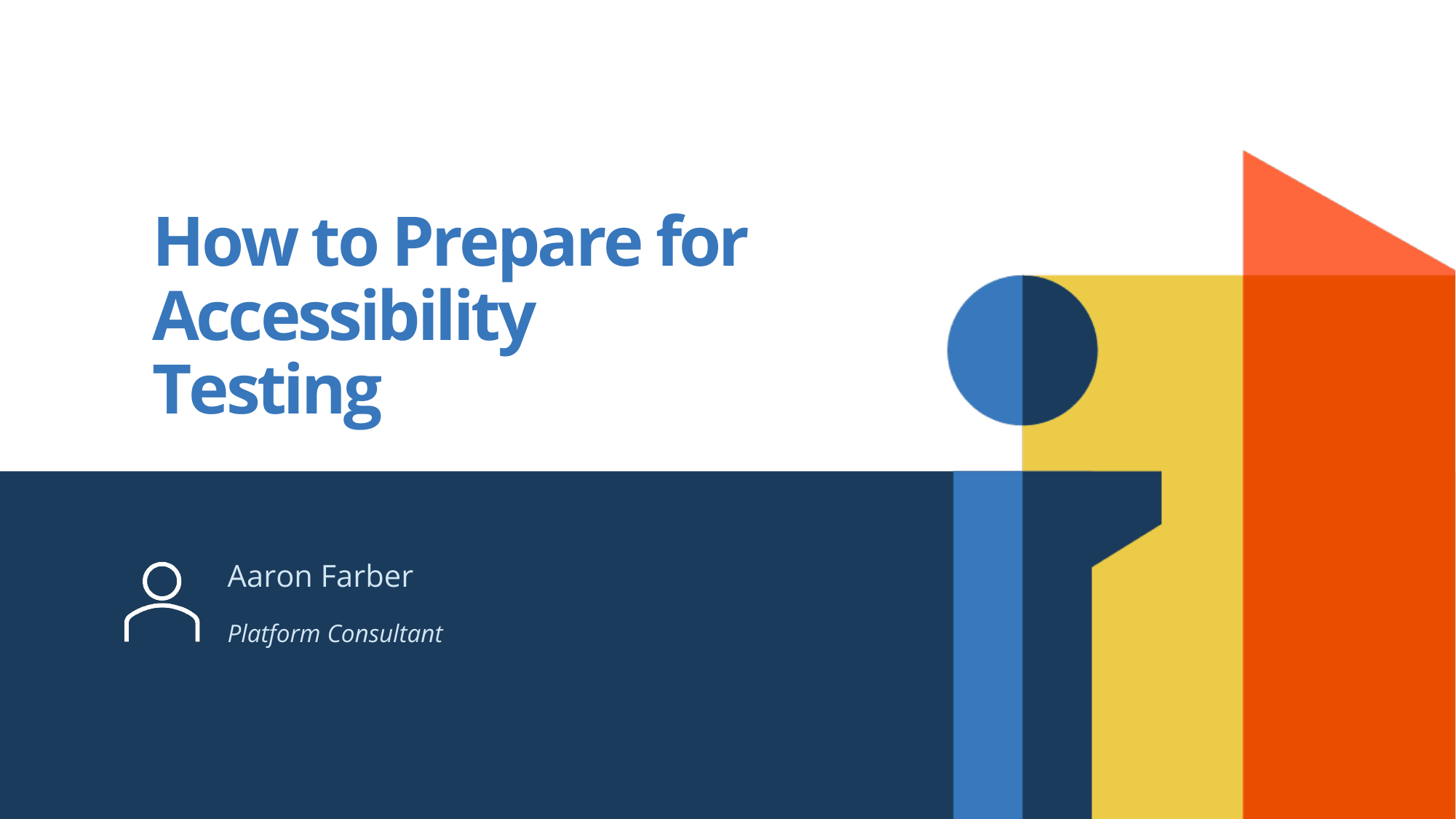

# How to Prepare for Accessibility Testing
Aaron Farber
Platform Consultant